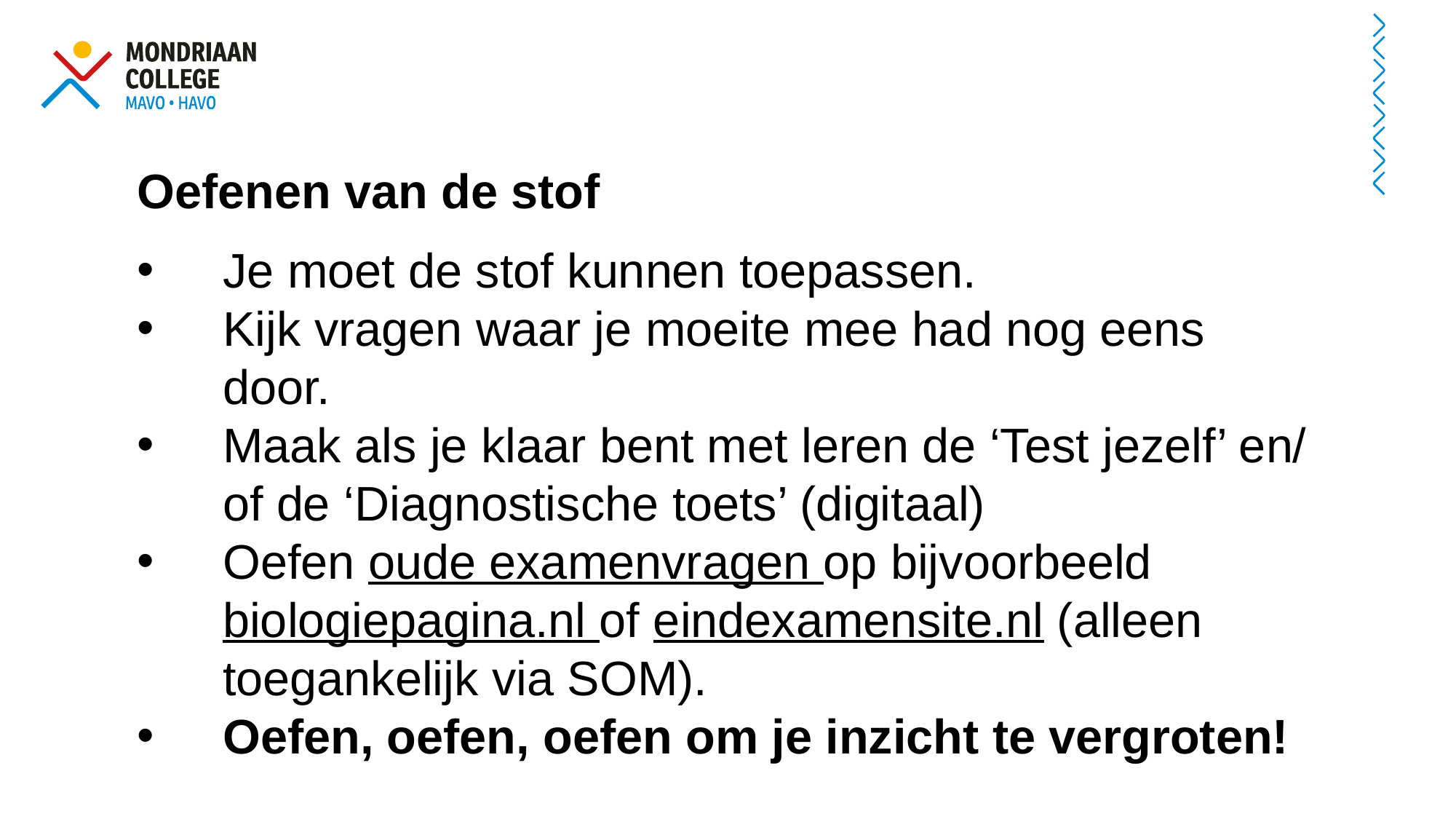

Oefenen van de stof

Je moet de stof kunnen toepassen.
Kijk vragen waar je moeite mee had nog eens door.
Maak als je klaar bent met leren de ‘Test jezelf’ en/ of de ‘Diagnostische toets’ (digitaal)
Oefen oude examenvragen op bijvoorbeeld biologiepagina.nl of eindexamensite.nl (alleen toegankelijk via SOM).
Oefen, oefen, oefen om je inzicht te vergroten!